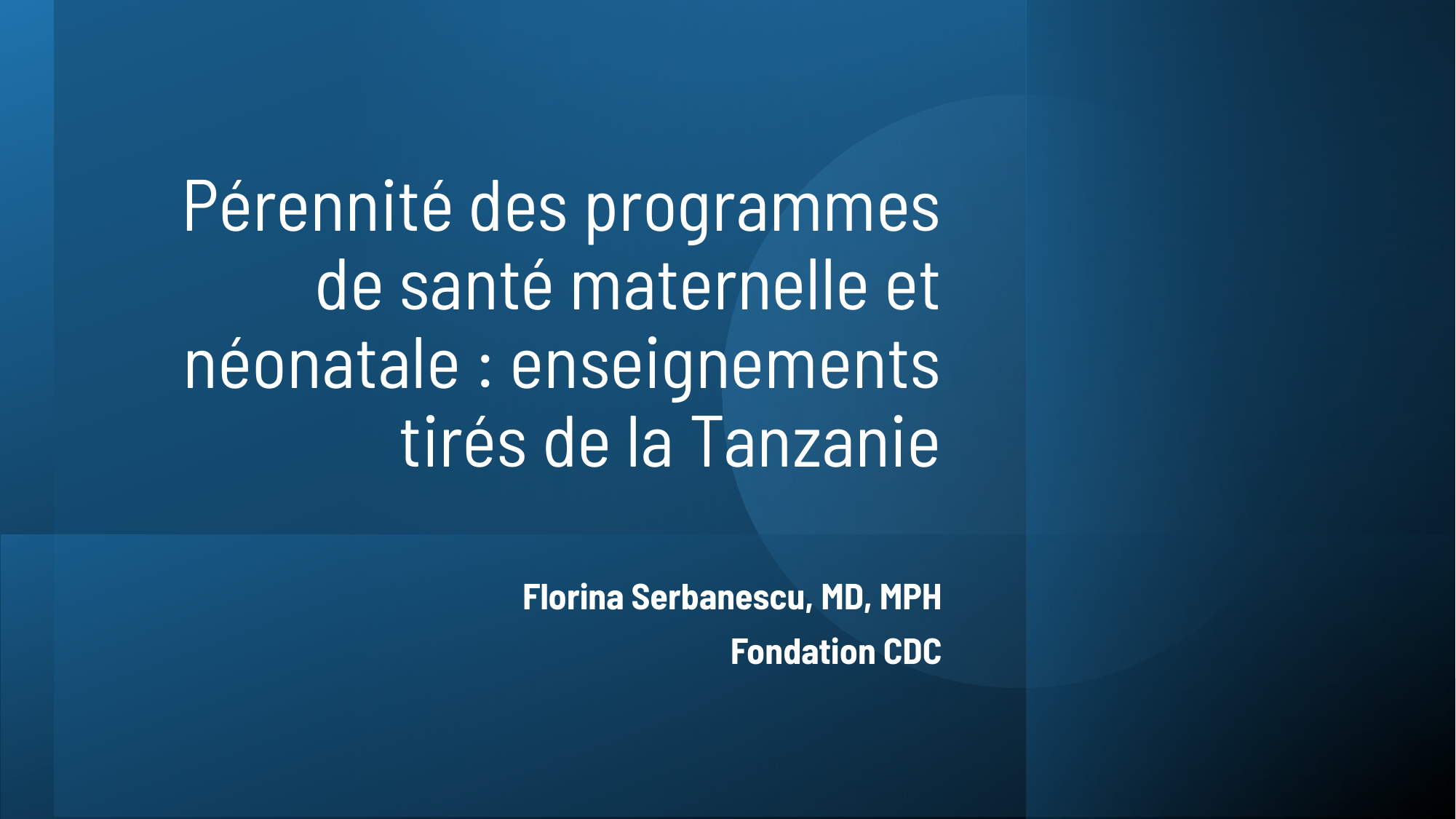

# Pérennité des programmes de santé maternelle et néonatale : enseignements tirés de la Tanzanie

Florina Serbanescu, MD, MPH
Fondation CDC